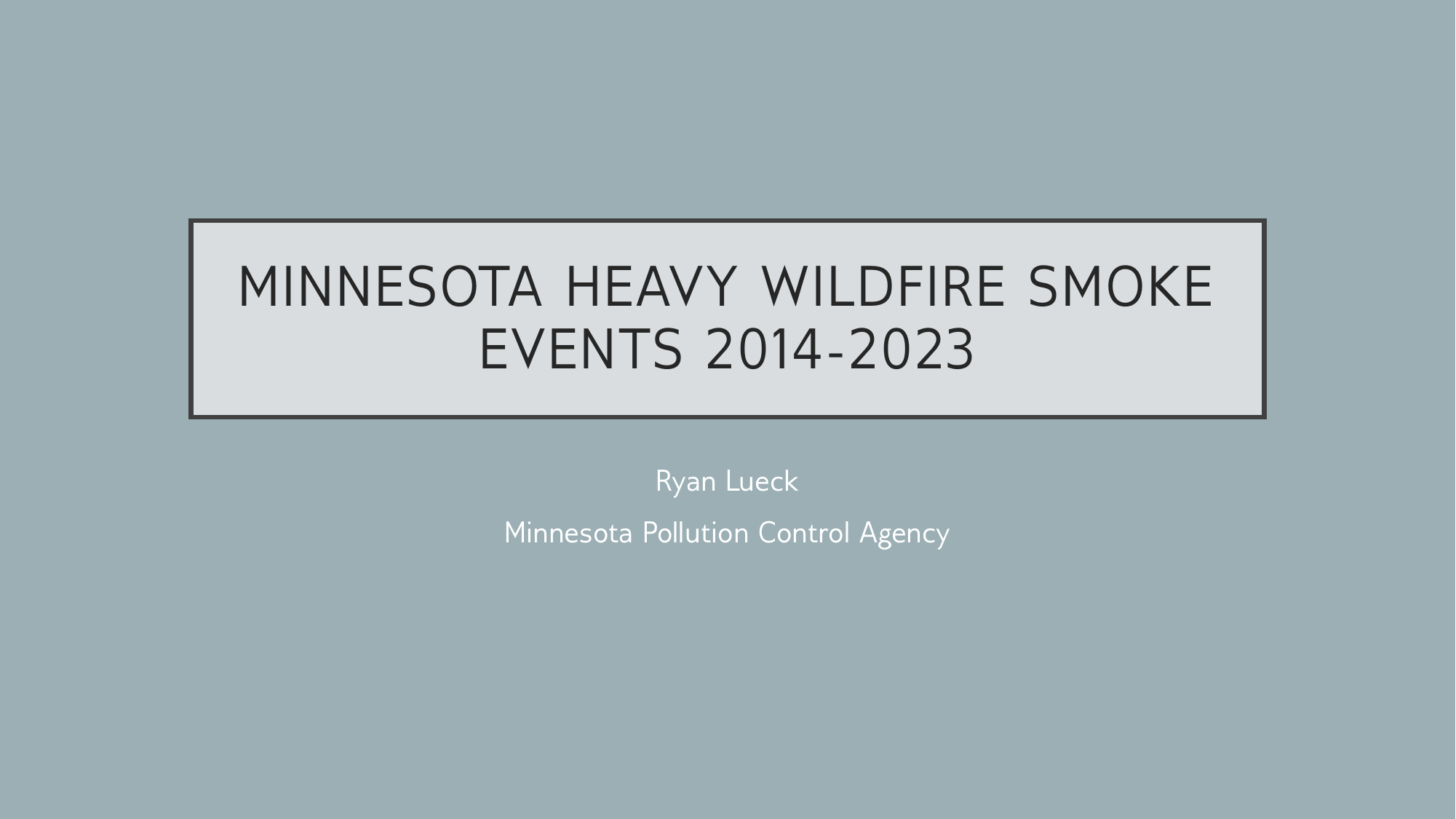

# Minnesota Heavy Wildfire smoke events 2014-2023
Ryan Lueck
Minnesota Pollution Control Agency